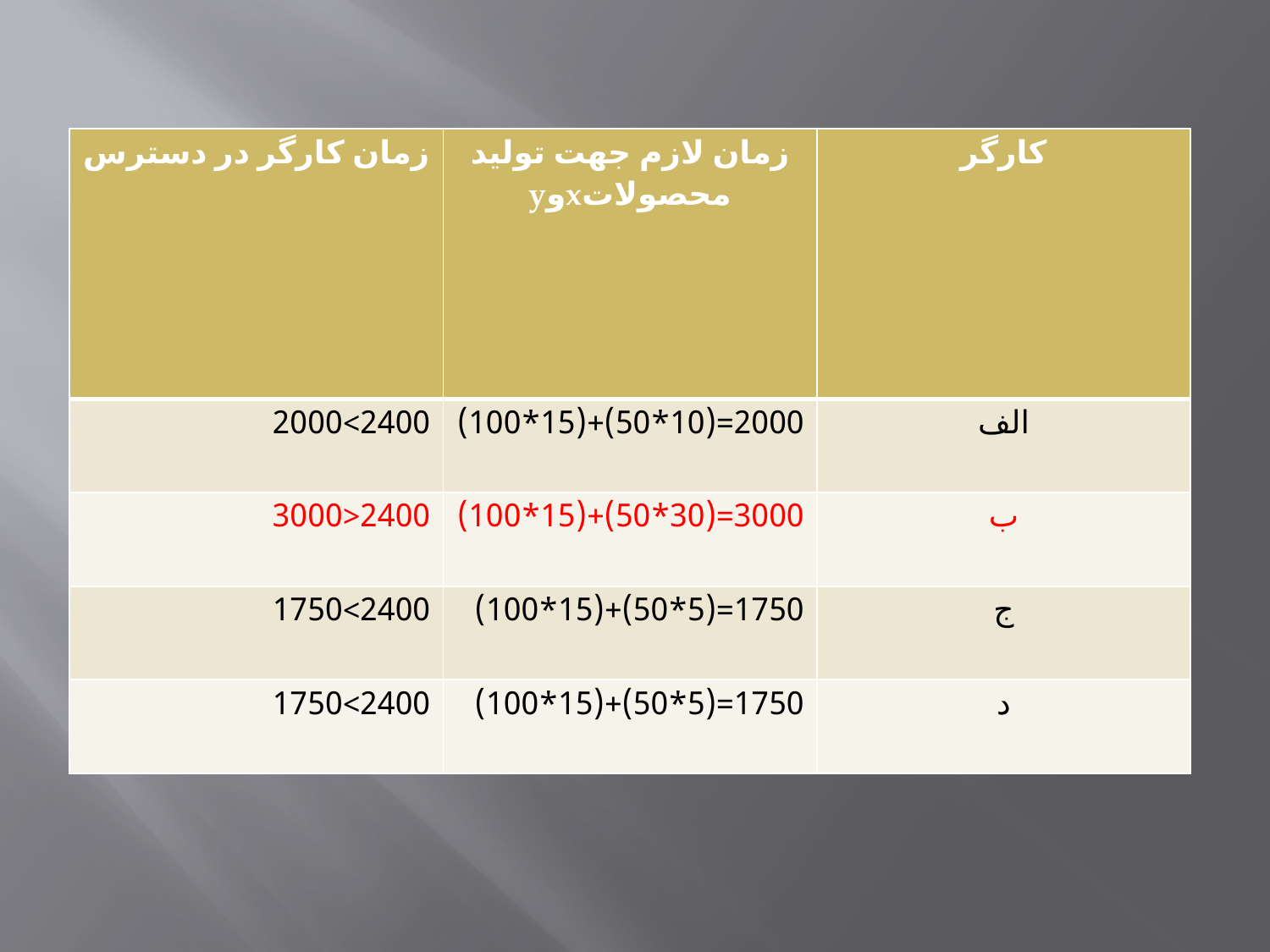

| زمان کارگر در دسترس | زمان لازم جهت تولید محصولاتxوy | کارگر |
| --- | --- | --- |
| 2400>2000 | 2000=(10\*50)+(15\*100) | الف |
| 2400<3000 | 3000=(30\*50)+(15\*100) | ب |
| 2400>1750 | 1750=(5\*50)+(15\*100) | ج |
| 2400>1750 | 1750=(5\*50)+(15\*100) | د |